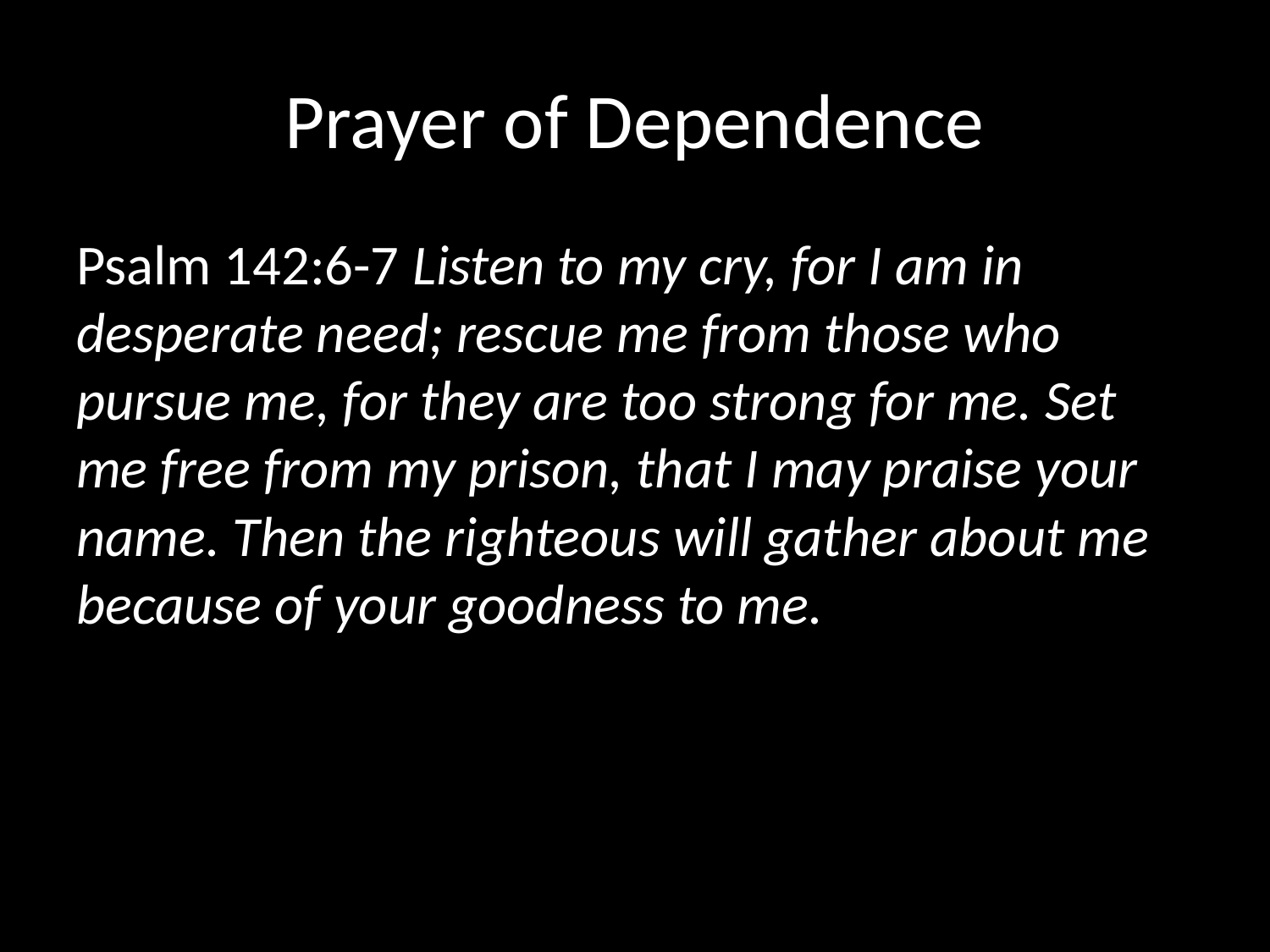

# Prayer of Dependence
Psalm 142:6-7 Listen to my cry, for I am in desperate need; rescue me from those who pursue me, for they are too strong for me. Set me free from my prison, that I may praise your name. Then the righteous will gather about me because of your goodness to me.